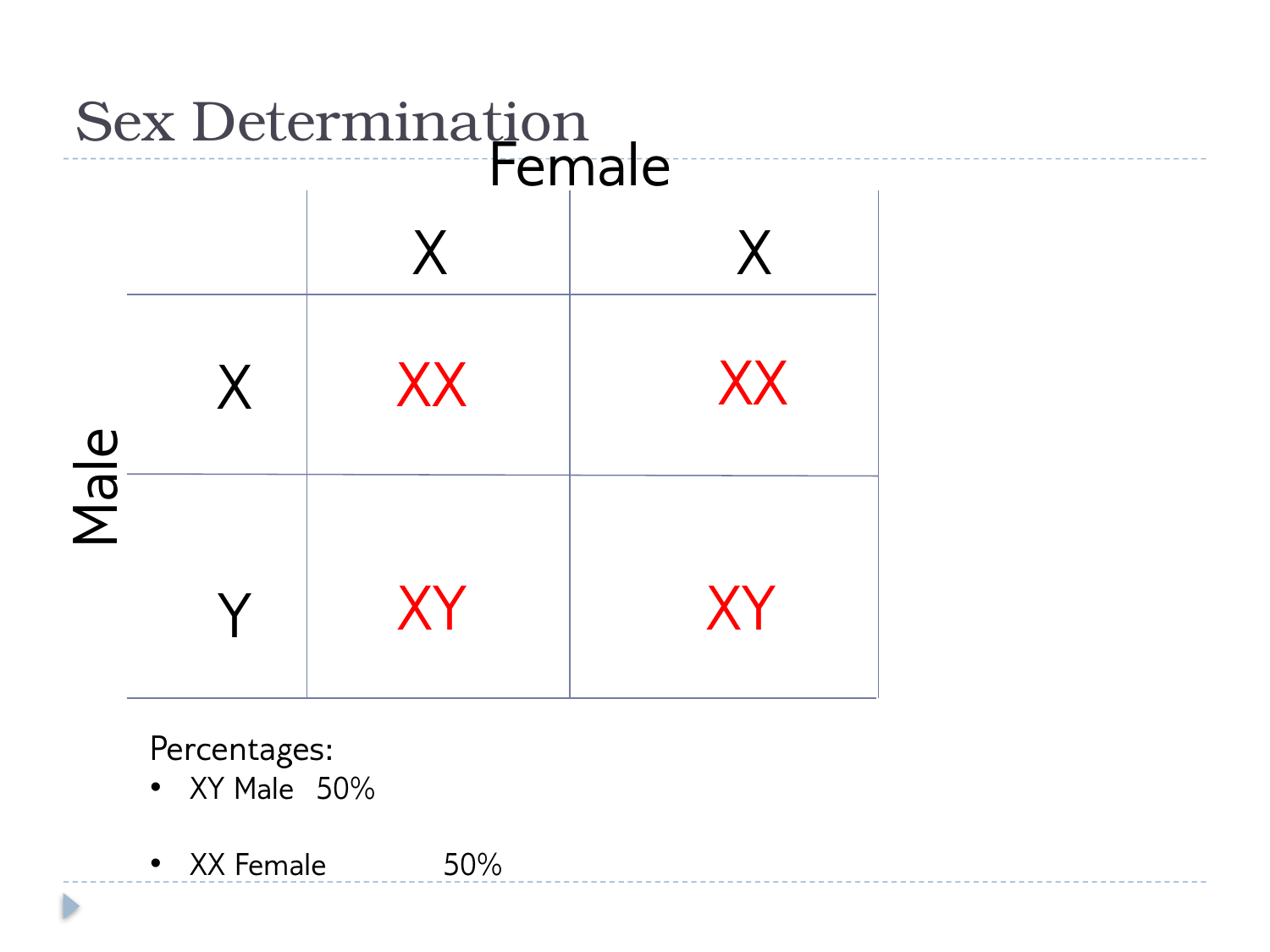

# Sex Determination
Female
   X			X
XX
XX
X

Y
Male
XY
XY
Percentages:
XY Male	50%

XX Female	50%